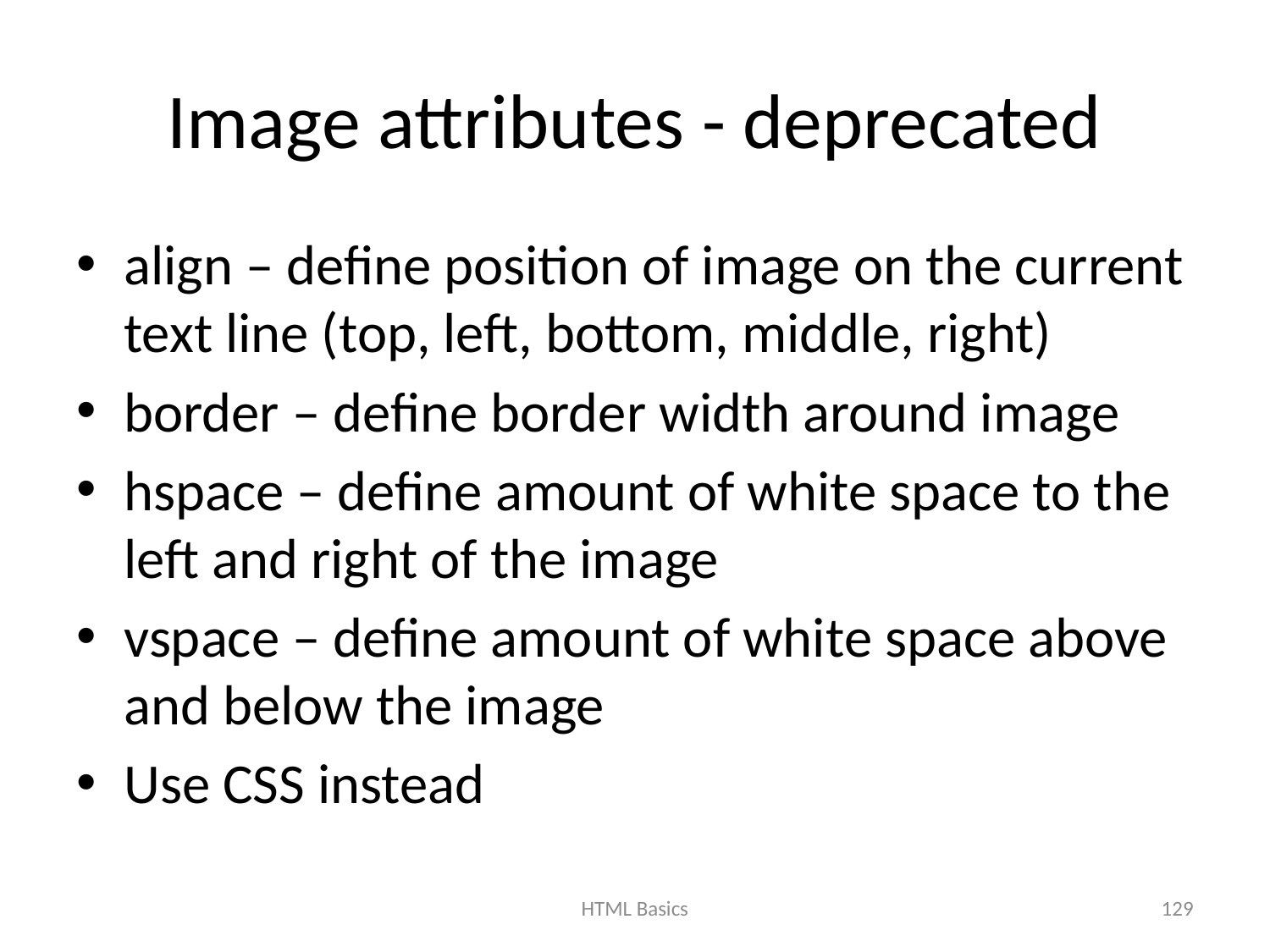

# Image attributes - deprecated
align – define position of image on the current text line (top, left, bottom, middle, right)
border – define border width around image
hspace – define amount of white space to the left and right of the image
vspace – define amount of white space above and below the image
Use CSS instead

HTML Basics
129